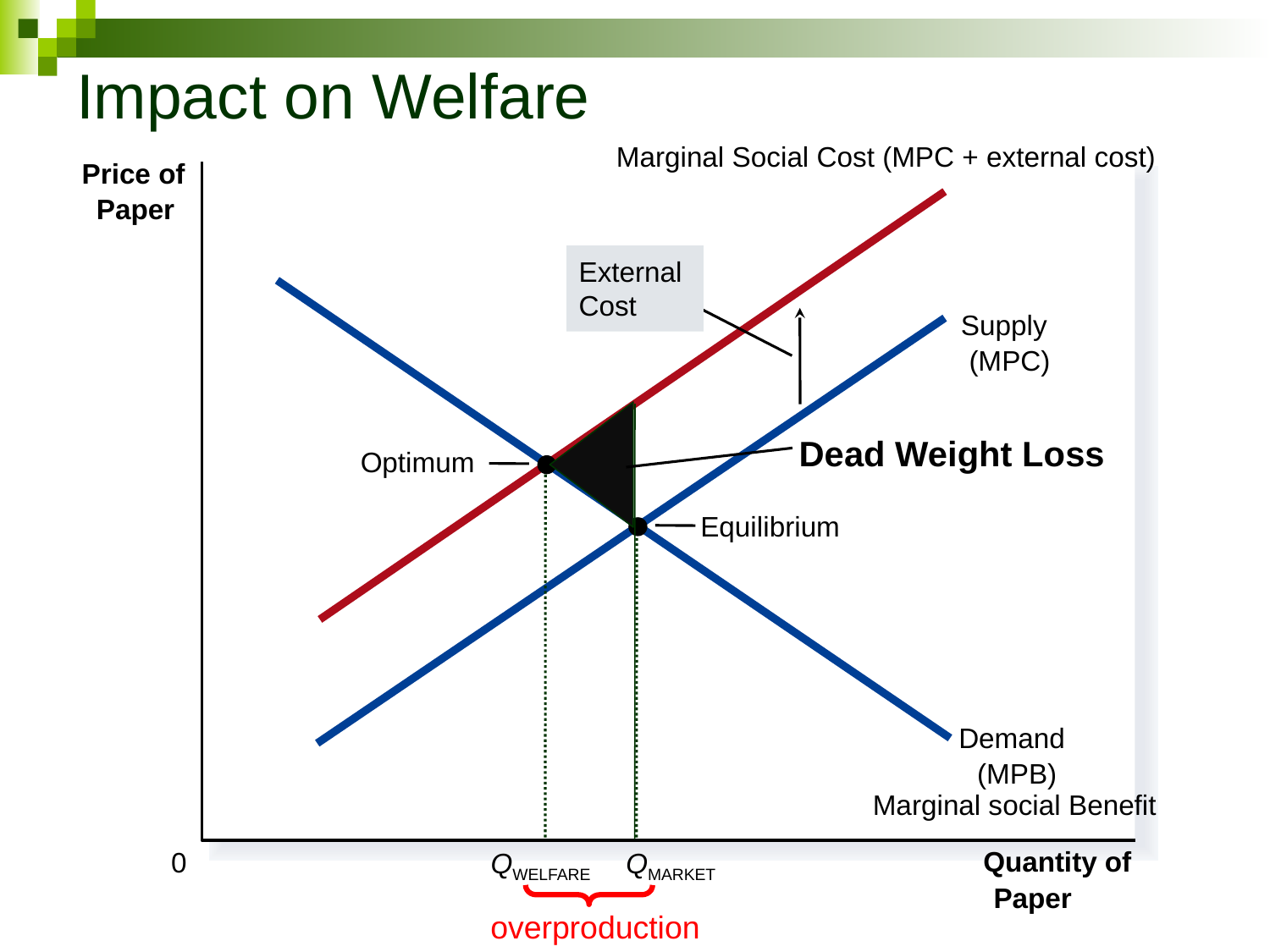

# Impact on Welfare
Marginal Social Cost (MPC + external cost)

Price of

Paper

External Cost

Demand
       (MPB)
Supply

      (MPC)

Dead Weight Loss

Optimum

QWELFARE
Equilibrium

QMARKET
       Marginal social Benefit

Quantity of
0
Paper
overproduction